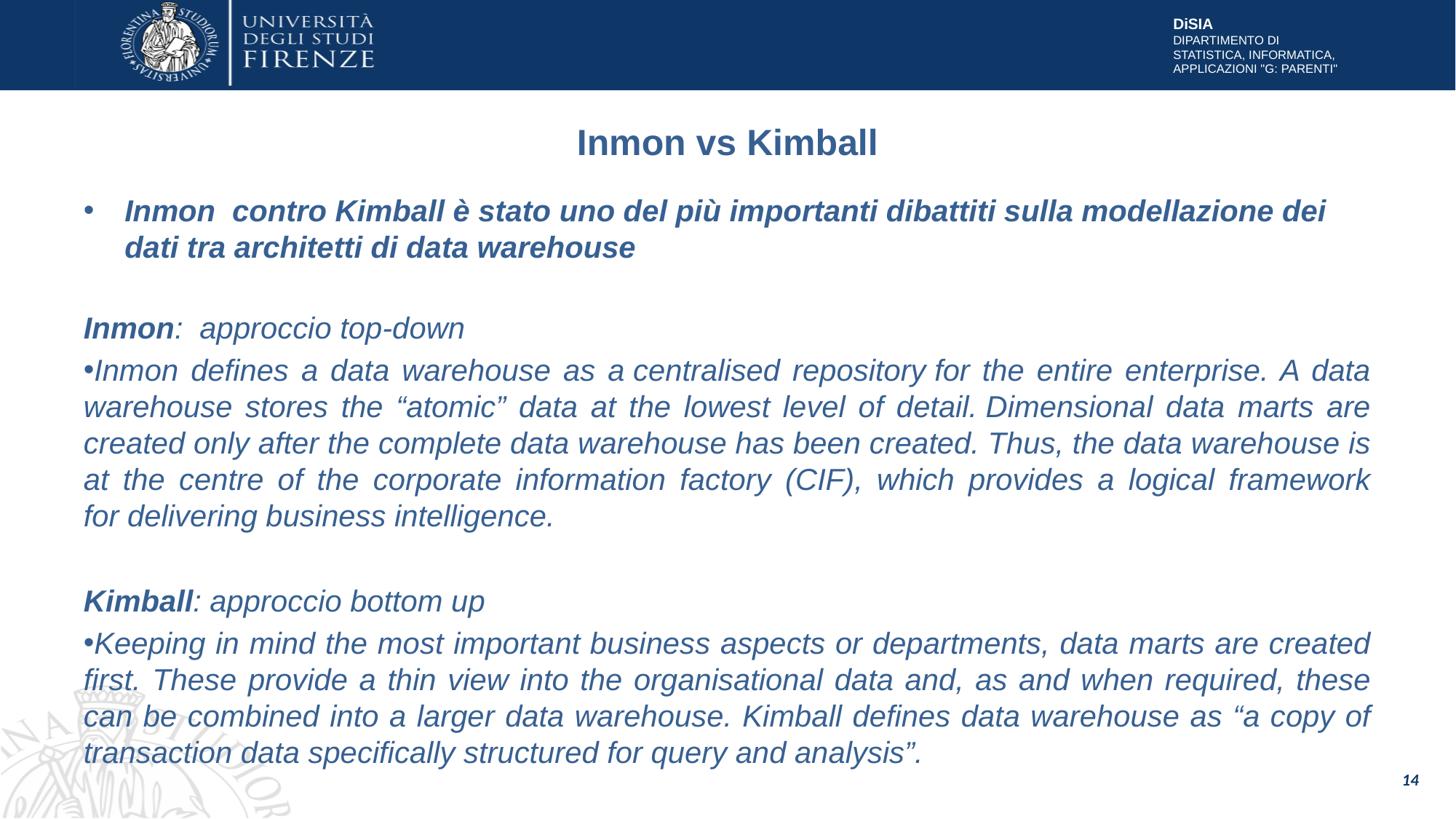

# Inmon vs Kimball
Inmon  contro Kimball è stato uno del più importanti dibattiti sulla modellazione dei dati tra architetti di data warehouse

Inmon:  approccio top-down
Inmon defines a data warehouse as a centralised repository for the entire enterprise. A data warehouse stores the “atomic” data at the lowest level of detail. Dimensional data marts are created only after the complete data warehouse has been created. Thus, the data warehouse is at the centre of the corporate information factory (CIF), which provides a logical framework for delivering business intelligence.

Kimball: approccio bottom up
Keeping in mind the most important business aspects or departments, data marts are created first. These provide a thin view into the organisational data and, as and when required, these can be combined into a larger data warehouse. Kimball defines data warehouse as “a copy of transaction data specifically structured for query and analysis”.

14